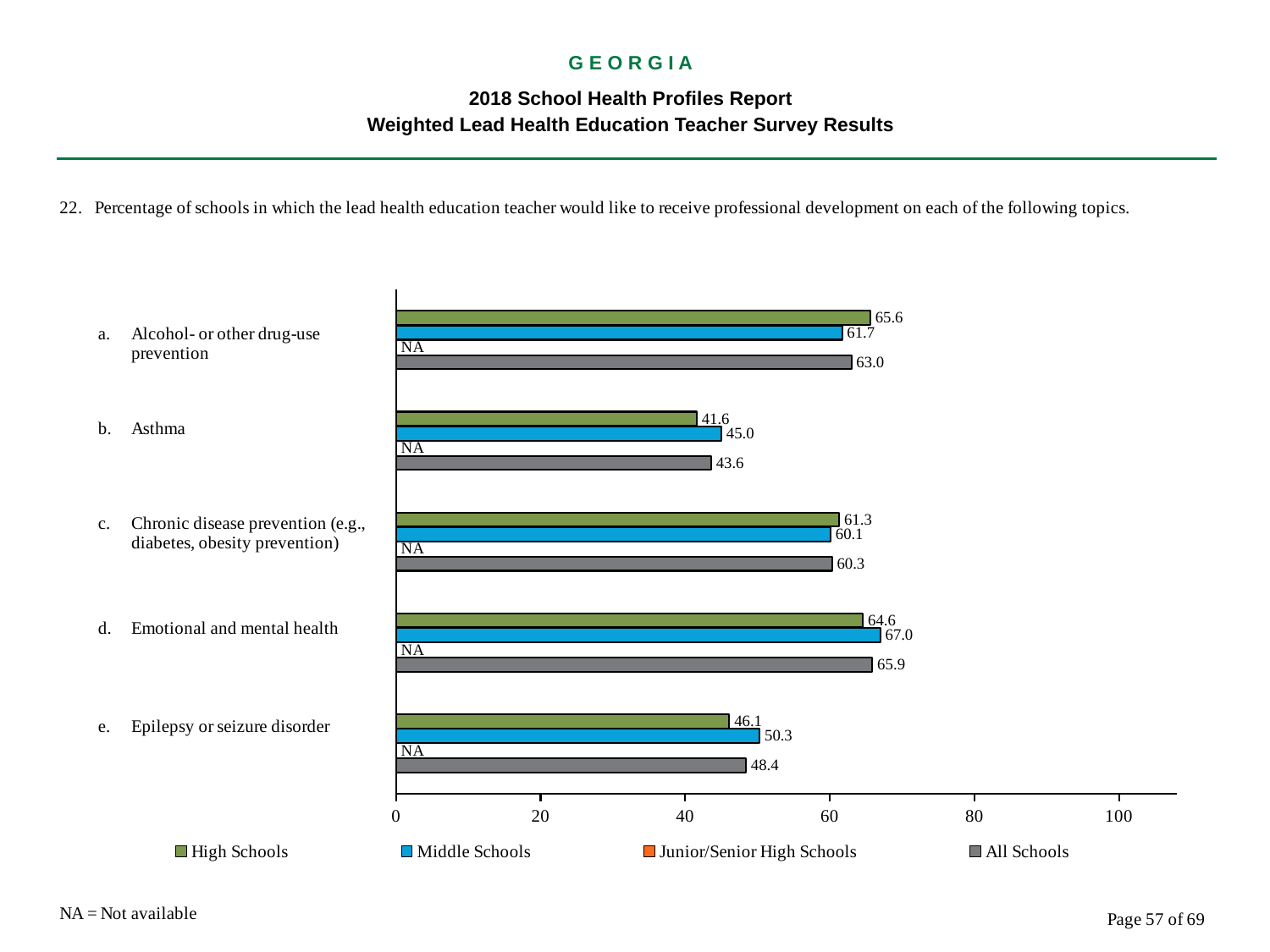

G E O R G I A
2018 School Health Profiles Report
Weighted Lead Health Education Teacher Survey Results

### Chart

| Category | All Schools | Junior/Senior High Schools | Middle Schools | High Schools |
|---|---|---|---|---|
| Epilepsy or seizure disorder | 48.4 | 0.0009 | 50.3 | 46.1 |
| Emotional and mental health | 65.9 | 0.0009 | 67.0 | 64.6 |
| Chronic disease prevention (e.g., diabetes, obesity prevention) | 60.3 | 0.0009 | 60.1 | 61.3 |
| Asthma | 43.6 | 0.0009 | 45.0 | 41.6 |
| Alcohol- or other drug-use prevention | 63.0 | 0.0009 | 61.7 | 65.6 |